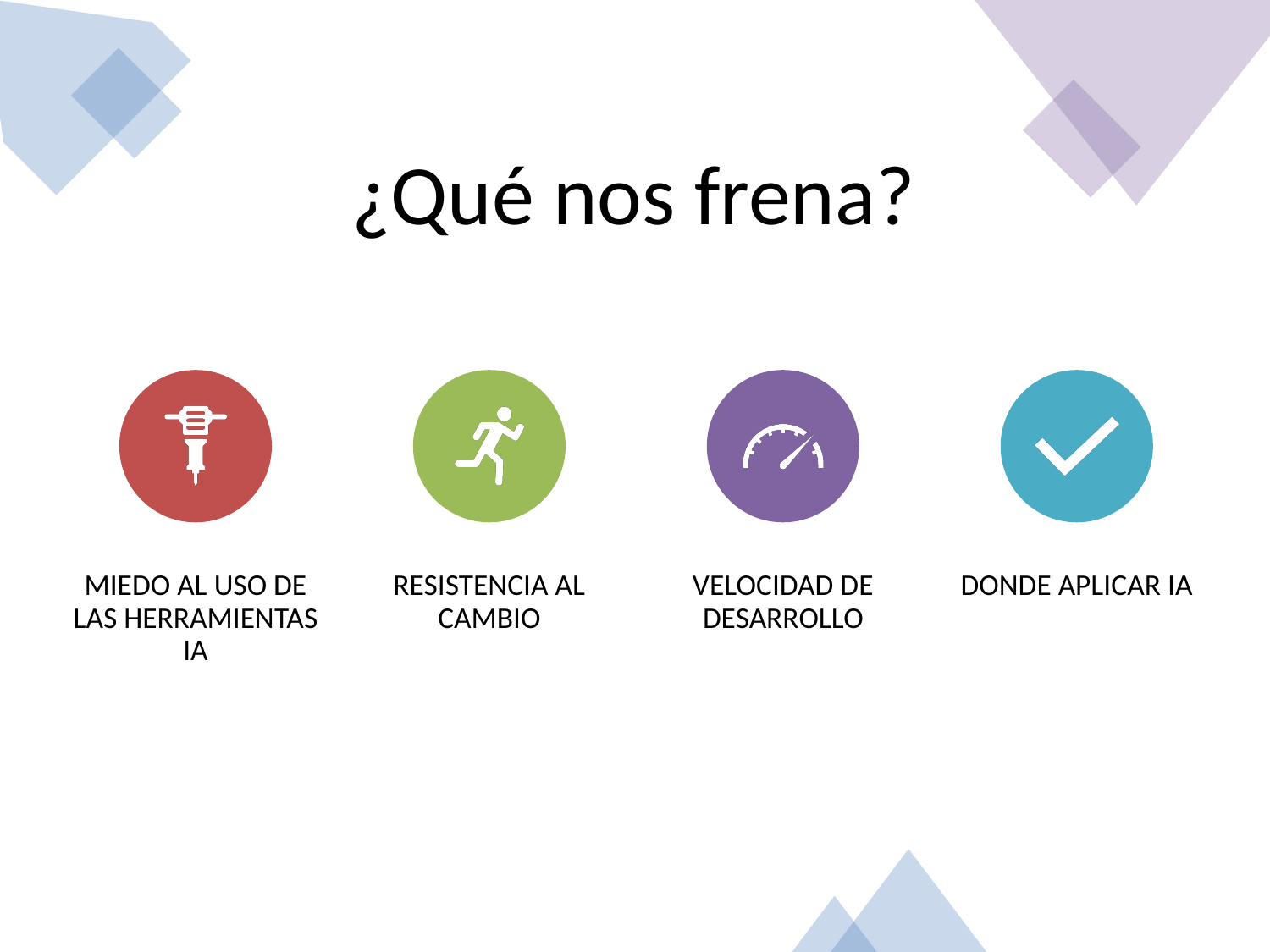

# ¿Qué nos frena?
Miedo al uso de las herramientas IA
Resistencia al cambio
Velocidad de desarrollo
Donde aplicar IA